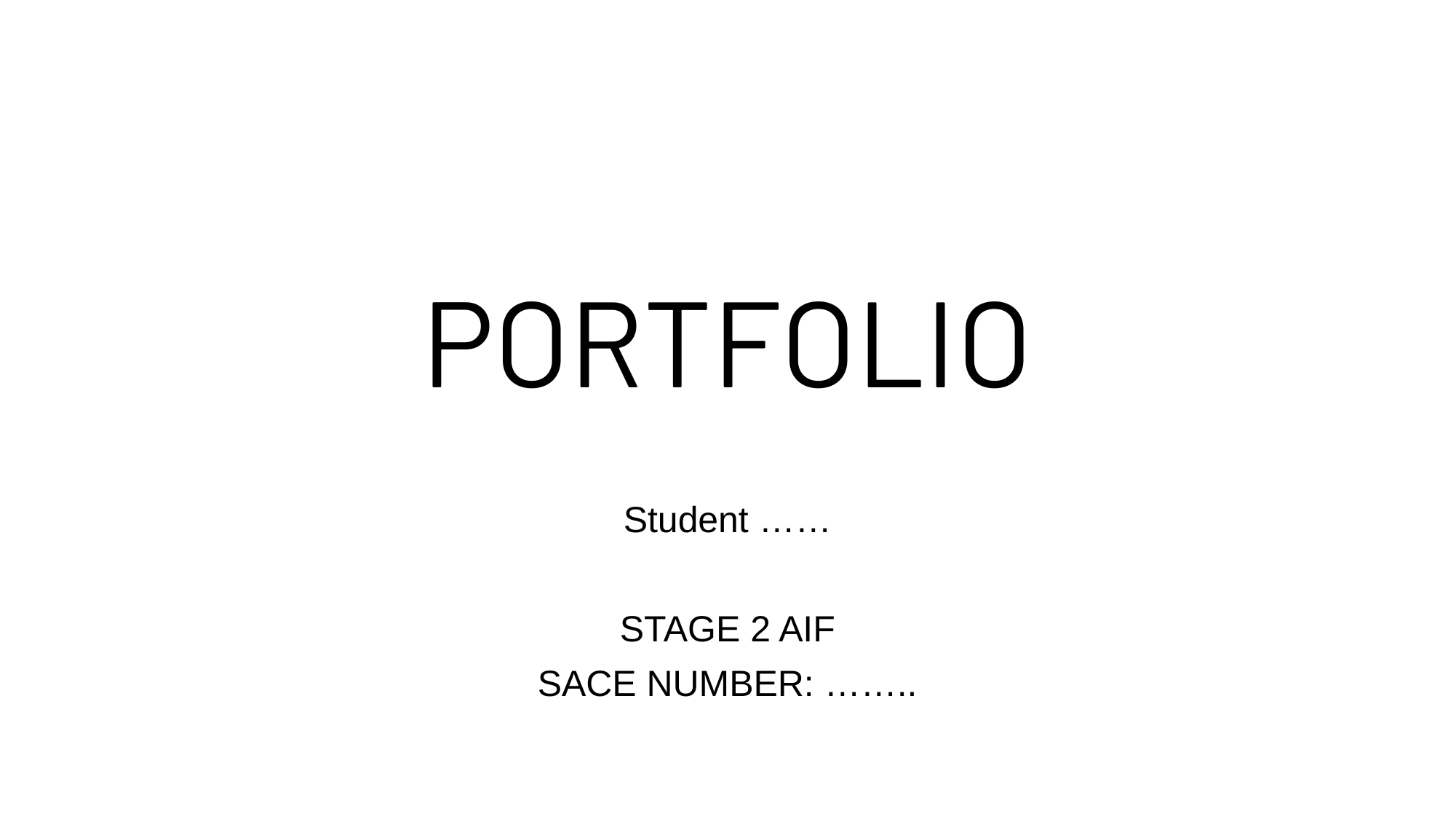

# PORTFOLIO
Student ……

STAGE 2 AIF
SACE NUMBER: ……..